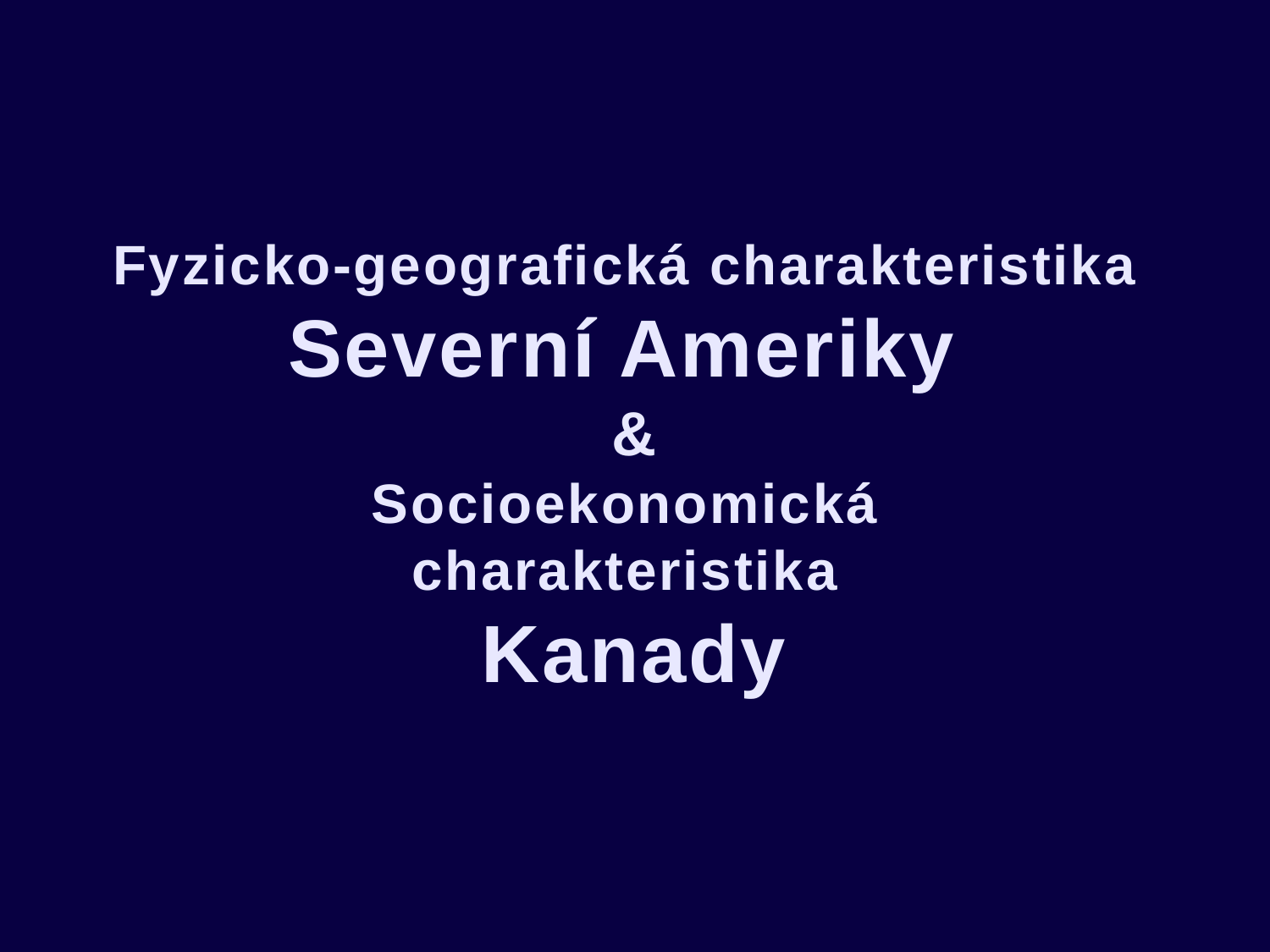

# Fyzicko-geografická charakteristika Severní Ameriky & Socioekonomická charakteristika Kanady